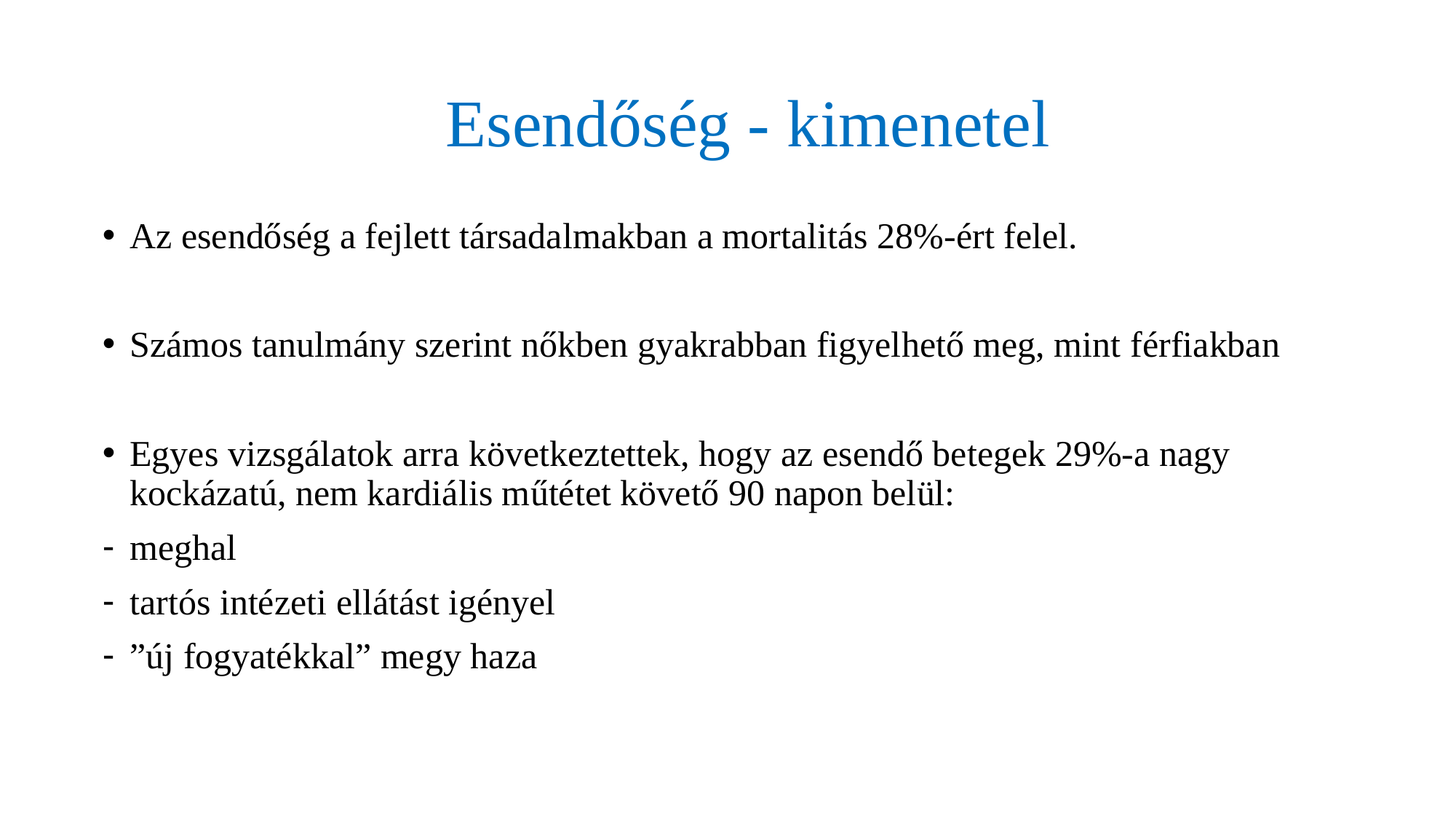

# Esendőség - kimenetel
Az esendőség a fejlett társadalmakban a mortalitás 28%-ért felel.

Számos tanulmány szerint nőkben gyakrabban figyelhető meg, mint férfiakban

Egyes vizsgálatok arra következtettek, hogy az esendő betegek 29%-a nagy kockázatú, nem kardiális műtétet követő 90 napon belül:
meghal
tartós intézeti ellátást igényel
”új fogyatékkal” megy haza